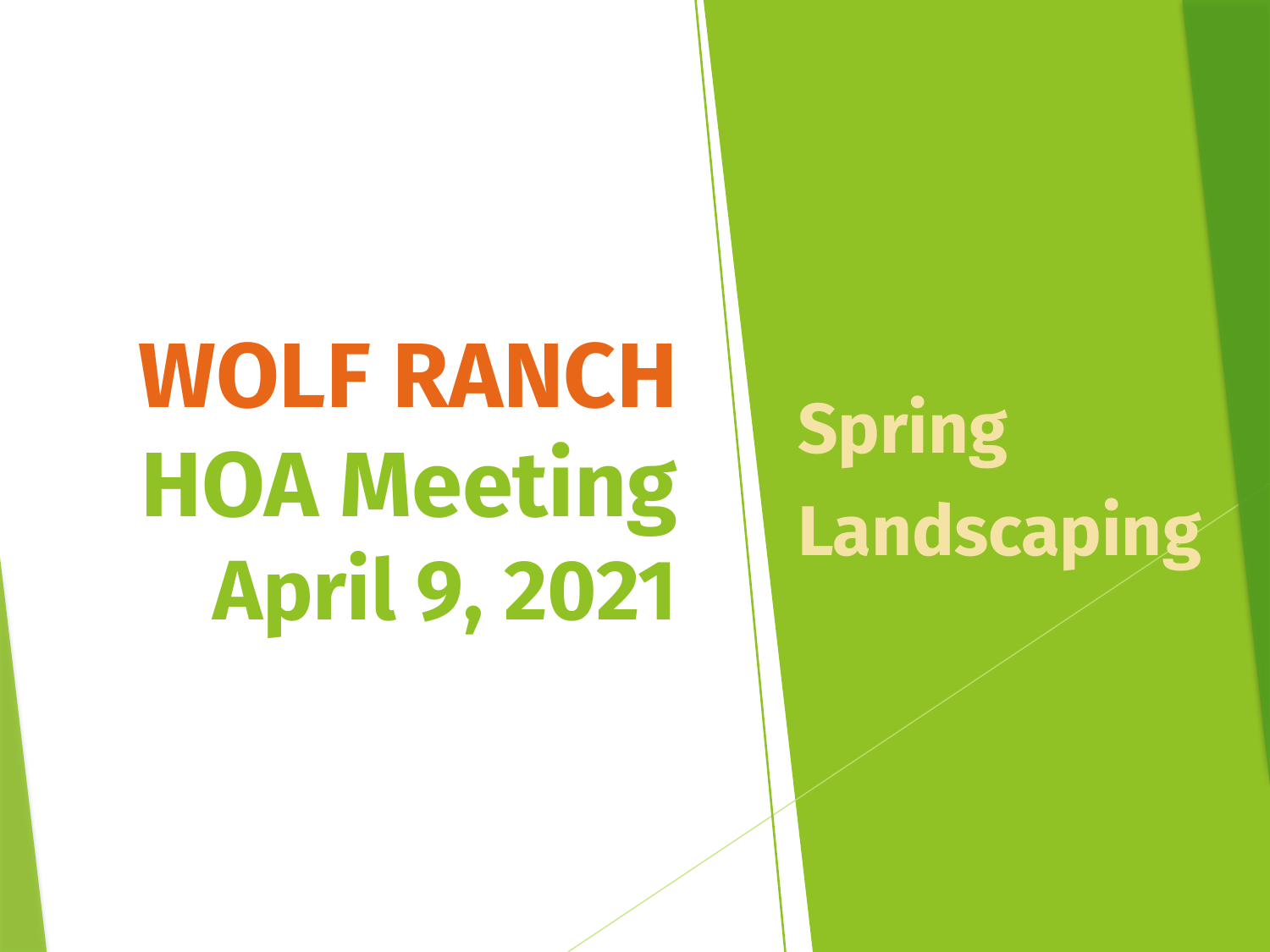

# WOLF RANCH HOA Meeting April 9, 2021
Spring
Landscaping